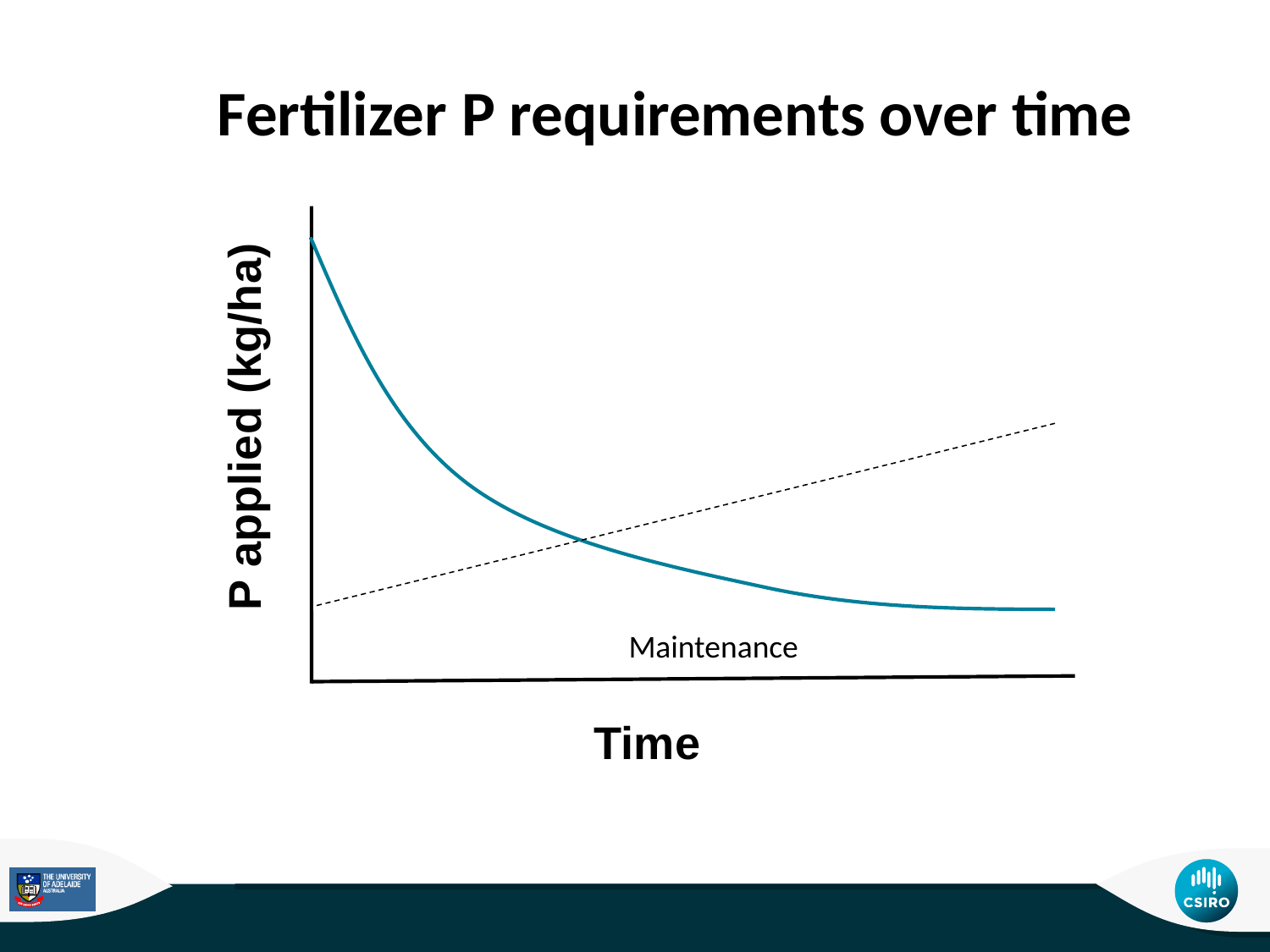

Fertilizer P requirements over time

P applied (kg/ha)
Maintenance

Time